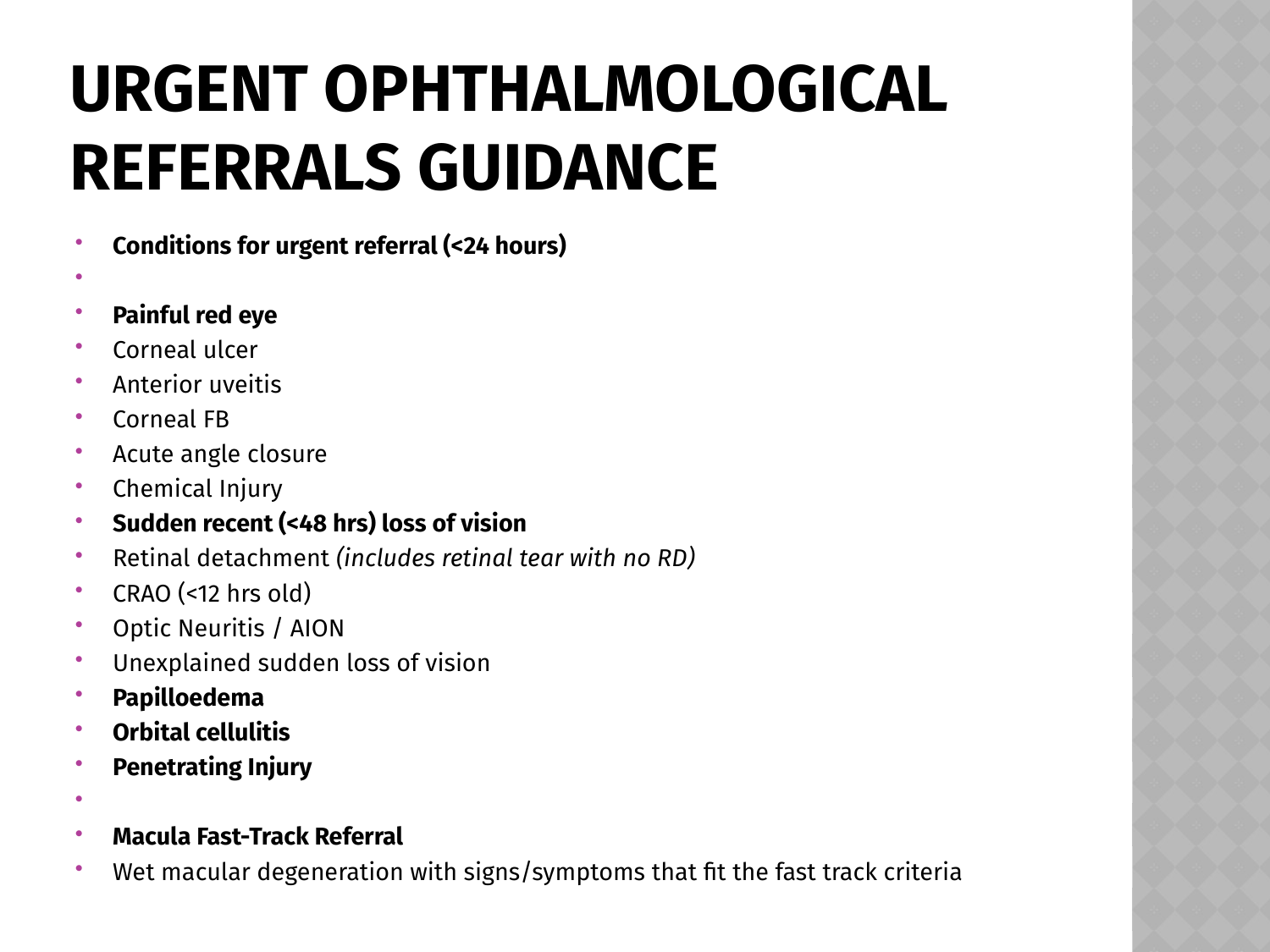

# Urgent opHTHALMOLOGICAL REFERRALS GUIDANCE
Conditions for urgent referral (<24 hours)

Painful red eye
Corneal ulcer
Anterior uveitis
Corneal FB
Acute angle closure
Chemical Injury
Sudden recent (<48 hrs) loss of vision
Retinal detachment (includes retinal tear with no RD)
CRAO (<12 hrs old)
Optic Neuritis / AION
Unexplained sudden loss of vision
Papilloedema
Orbital cellulitis
Penetrating Injury

Macula Fast-Track Referral
Wet macular degeneration with signs/symptoms that fit the fast track criteria